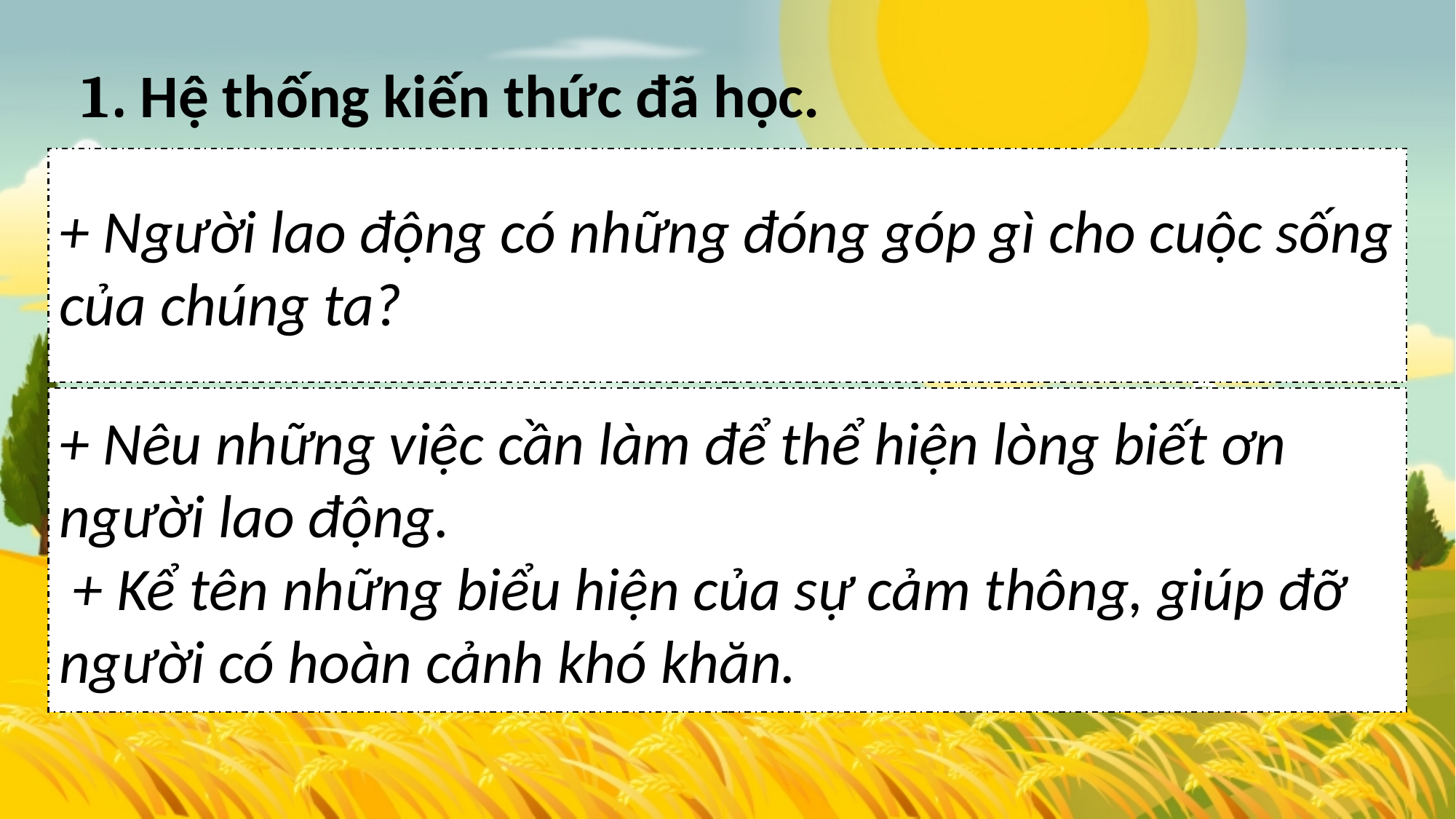

1. Hệ thống kiến thức đã học.
+ Người lao động có những đóng góp gì cho cuộc sống của chúng ta?
B
+ Nêu những việc cần làm để thể hiện lòng biết ơn người lao động.
 + Kể tên những biểu hiện của sự cảm thông, giúp đỡ người có hoàn cảnh khó khăn.